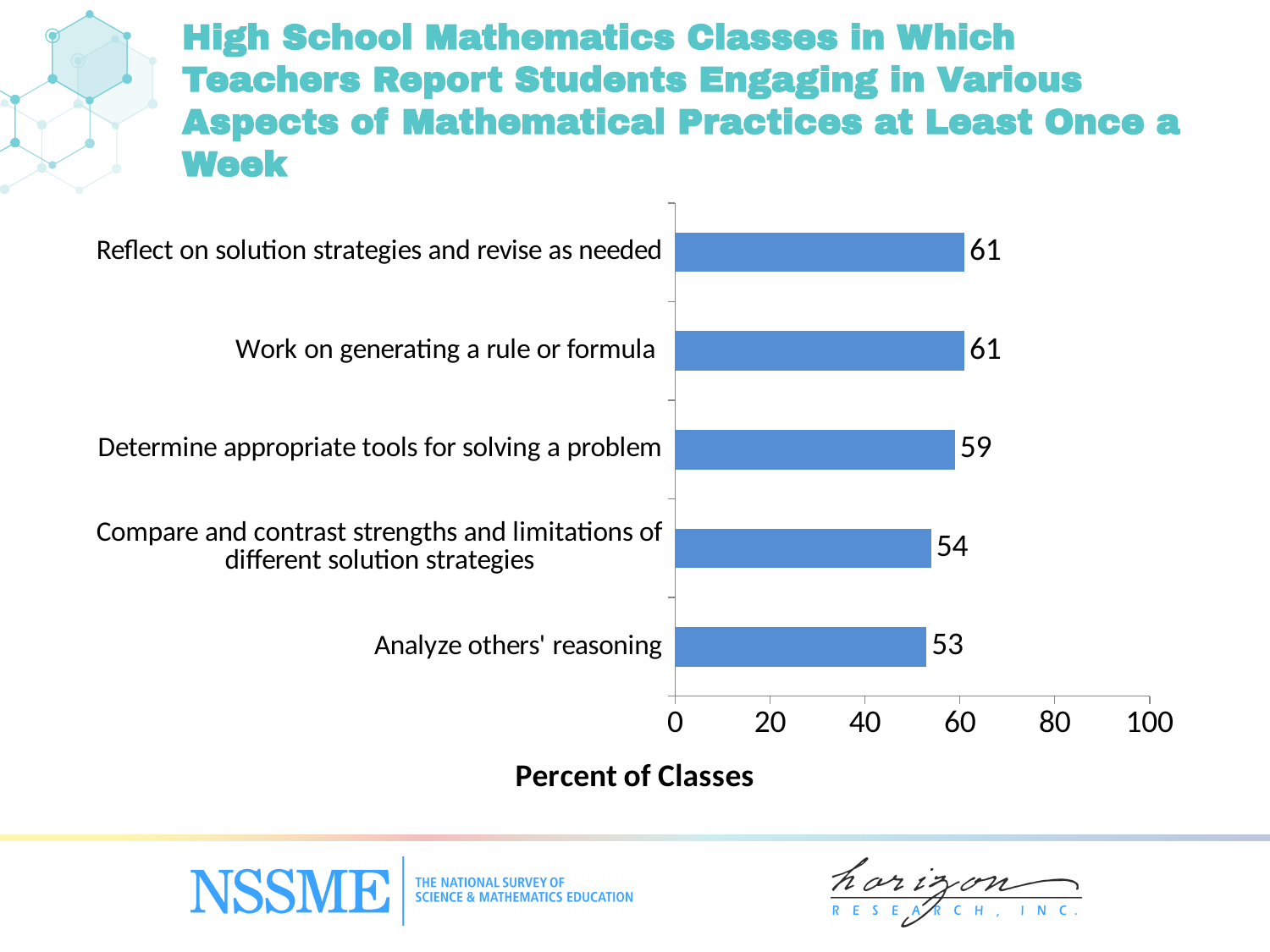

# High School Mathematics Classes in Which Teachers Report Students Engaging in Various Aspects of Mathematical Practices at Least Once a Week

### Chart

| Category | Weekly |
|---|---|
| Analyze others' reasoning | 53.0 |
| Compare and contrast strengths and limitations of different solution strategies | 54.0 |
| Determine appropriate tools for solving a problem | 59.0 |
| Work on generating a rule or formula  | 61.0 |
| Reflect on solution strategies and revise as needed | 61.0 |